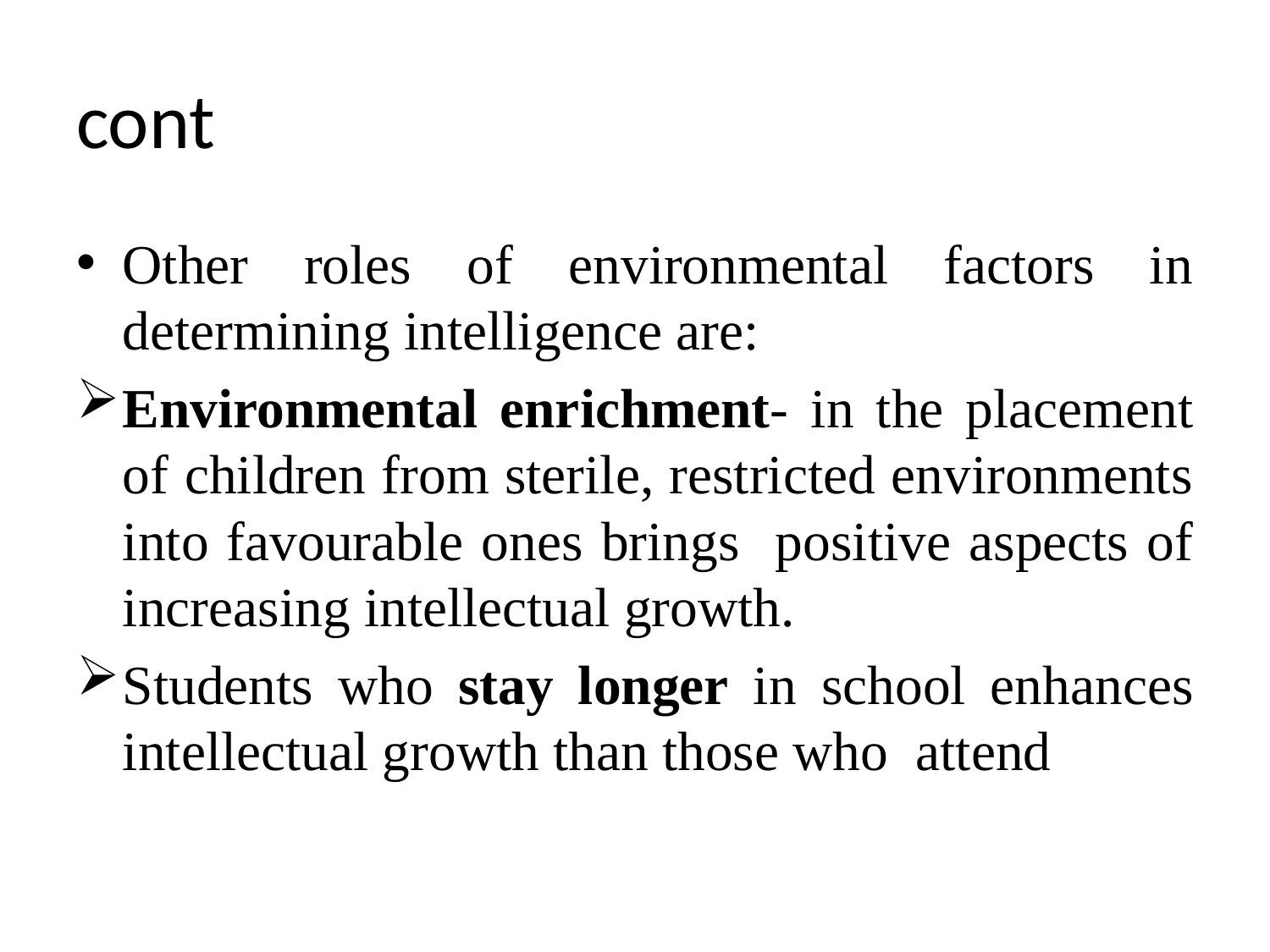

# cont
Other roles of environmental factors in determining intelligence are:
Environmental enrichment- in the placement of children from sterile, restricted environments into favourable ones brings  positive aspects of increasing intellectual growth.
Students who stay longer in school enhances intellectual growth than those who  attend